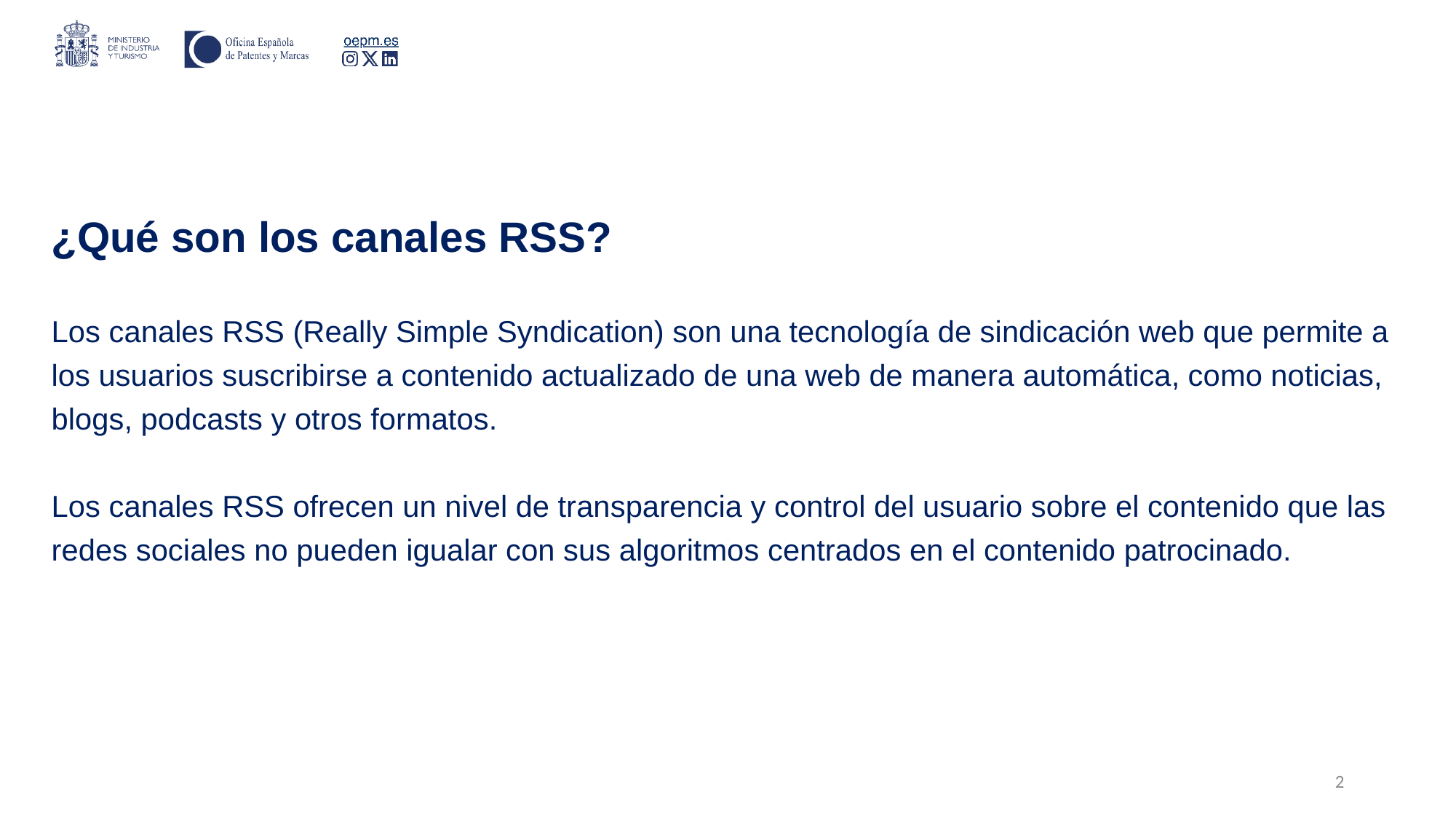

# ¿Qué son los canales RSS? Los canales RSS (Really Simple Syndication) son una tecnología de sindicación web que permite a los usuarios suscribirse a contenido actualizado de una web de manera automática, como noticias, blogs, podcasts y otros formatos. Los canales RSS ofrecen un nivel de transparencia y control del usuario sobre el contenido que las redes sociales no pueden igualar con sus algoritmos centrados en el contenido patrocinado.
2